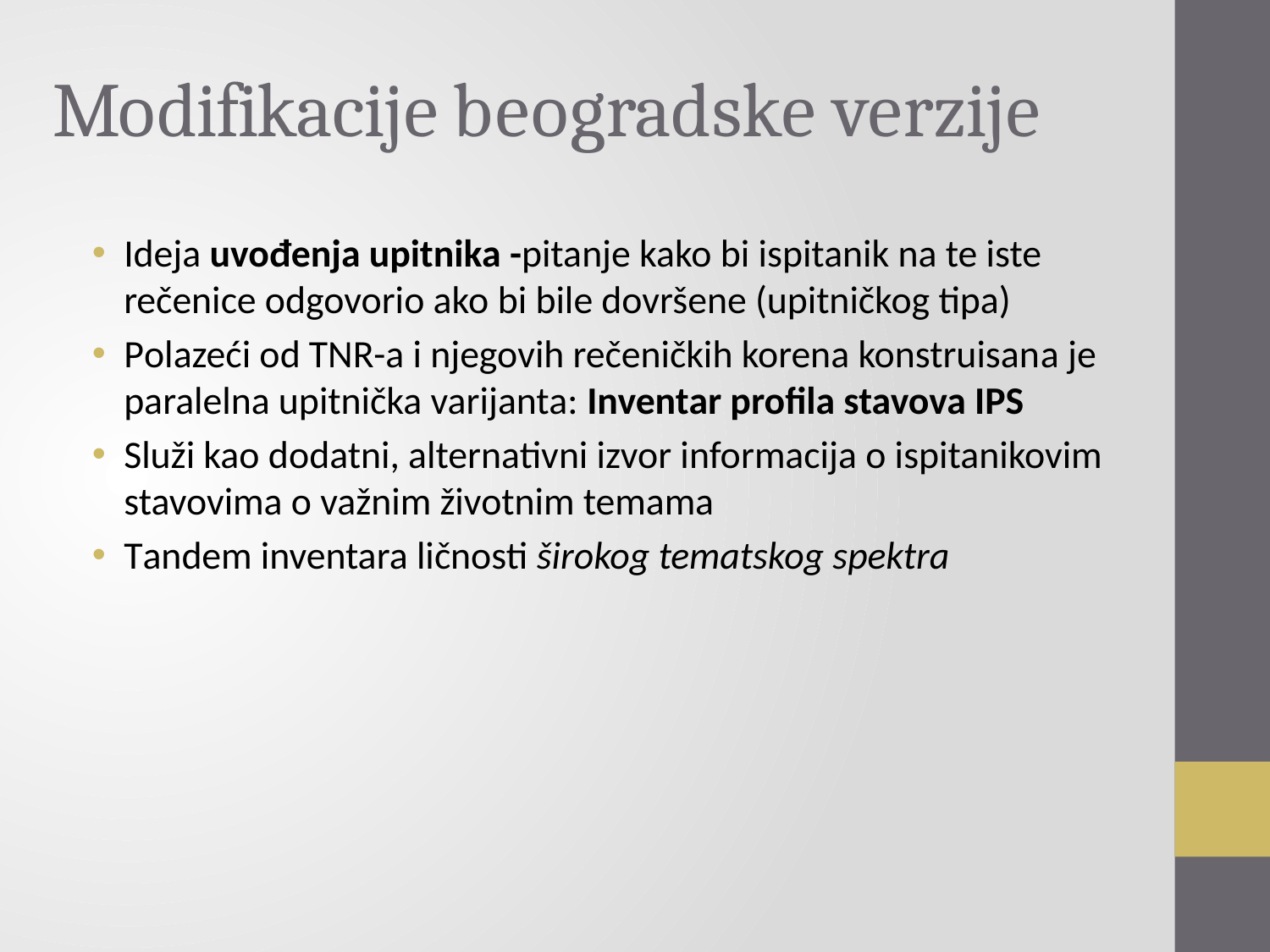

# Modifikacije beogradske verzije
Ideja uvođenja upitnika -pitanje kako bi ispitanik na te iste rečenice odgovorio ako bi bile dovršene (upitničkog tipa)
Polazeći od TNR-a i njegovih rečeničkih korena konstruisana je paralelna upitnička varijanta: Inventar profila stavova IPS
Služi kao dodatni, alternativni izvor informacija o ispitanikovim stavovima o važnim životnim temama
Tandem inventara ličnosti širokog tematskog spektra